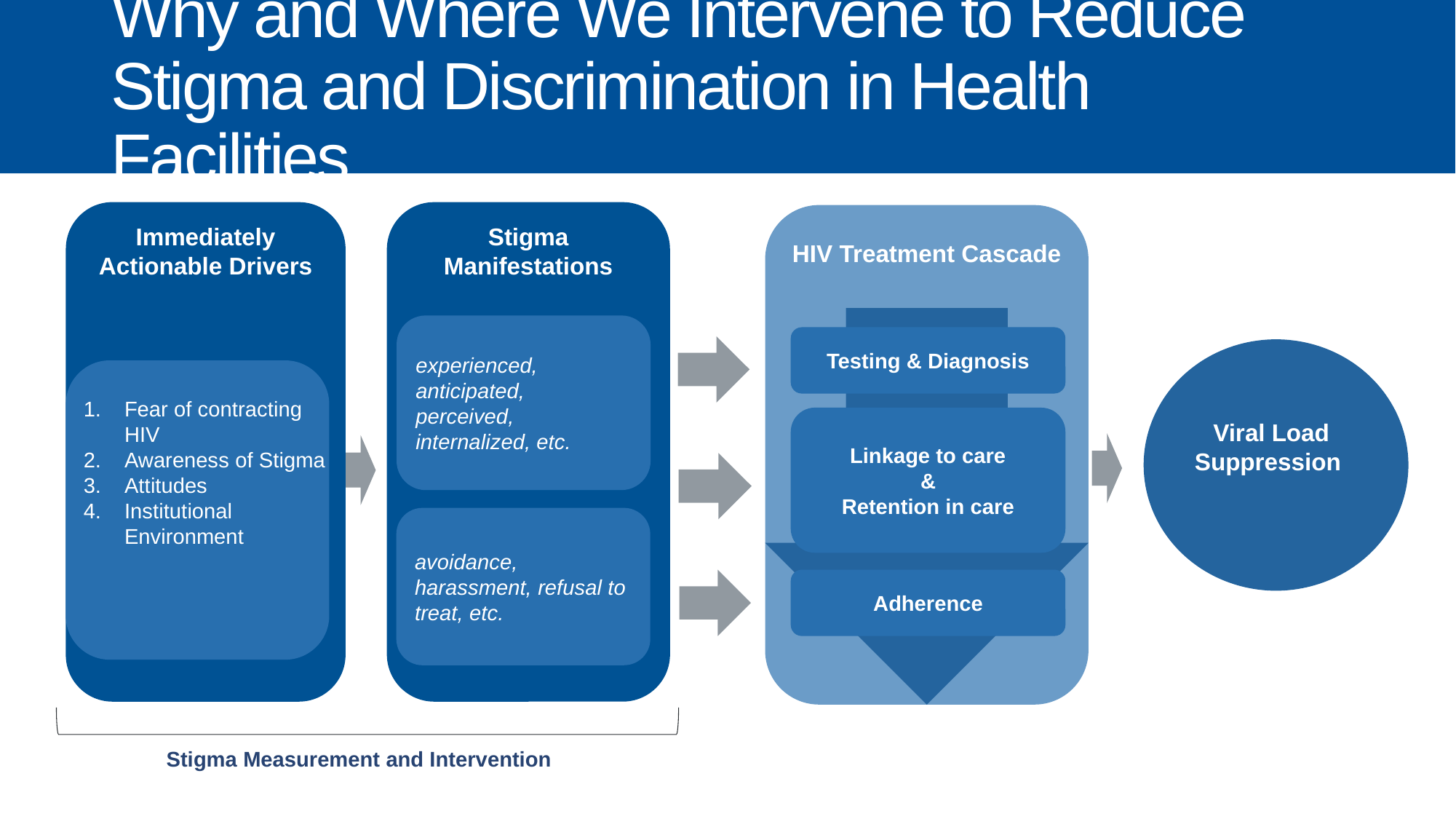

# Why and Where We Intervene to Reduce Stigma and Discrimination in Health Facilities
Immediately Actionable Drivers

Fear of contracting HIV
Awareness of Stigma
Attitudes
Institutional Environment

Stigma Manifestations
experienced, anticipated,
perceived, internalized, etc.
avoidance, harassment, refusal to treat, etc.

HIV Treatment Cascade

Testing & Diagnosis
Linkage to care
&
Retention in care
Adherence

Viral Load Suppression

Stigma Measurement and Intervention